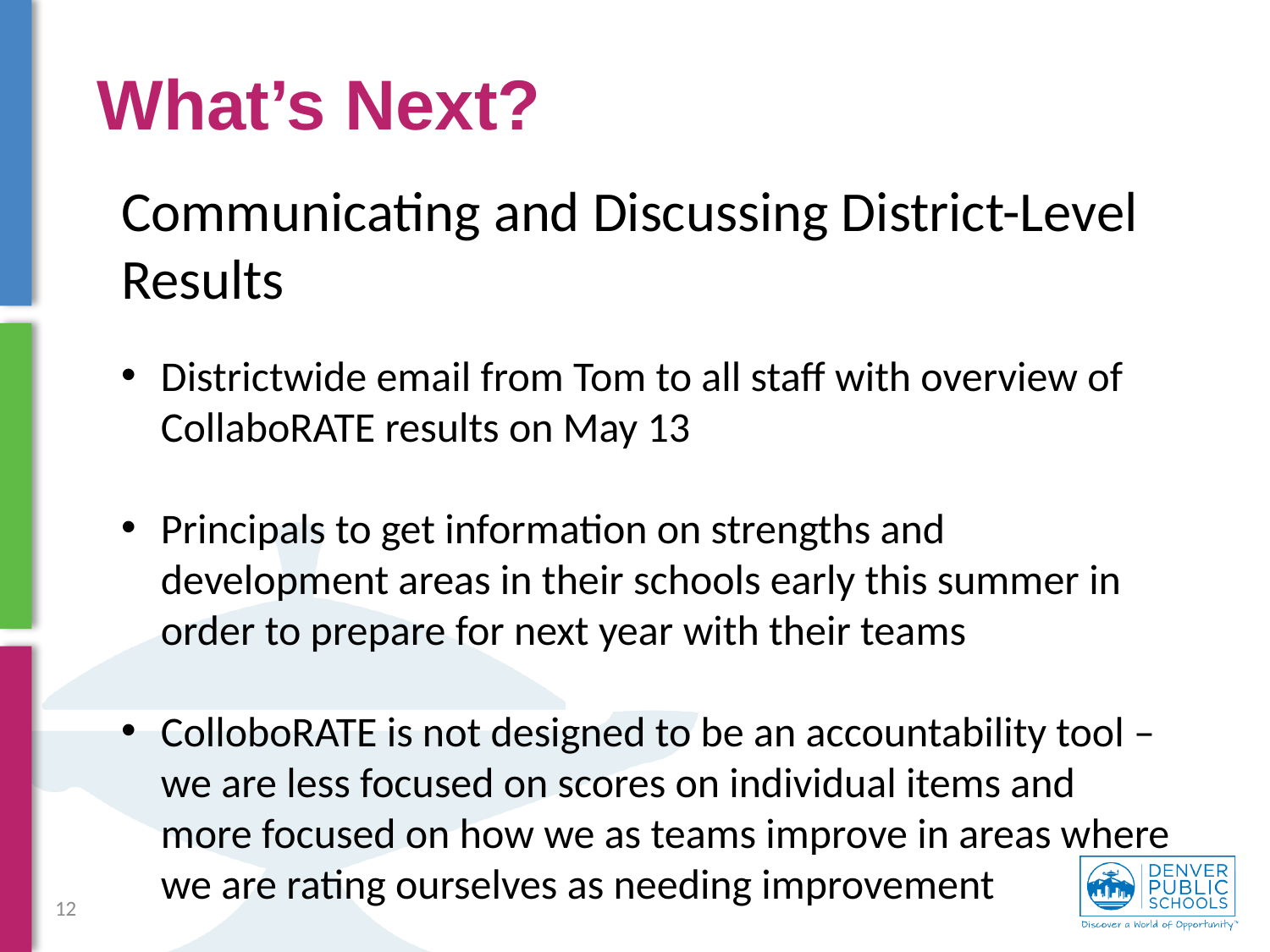

What’s Next?
Communicating and Discussing District-Level Results

Districtwide email from Tom to all staff with overview of CollaboRATE results on May 13

Principals to get information on strengths and development areas in their schools early this summer in order to prepare for next year with their teams

ColloboRATE is not designed to be an accountability tool – we are less focused on scores on individual items and more focused on how we as teams improve in areas where we are rating ourselves as needing improvement

12